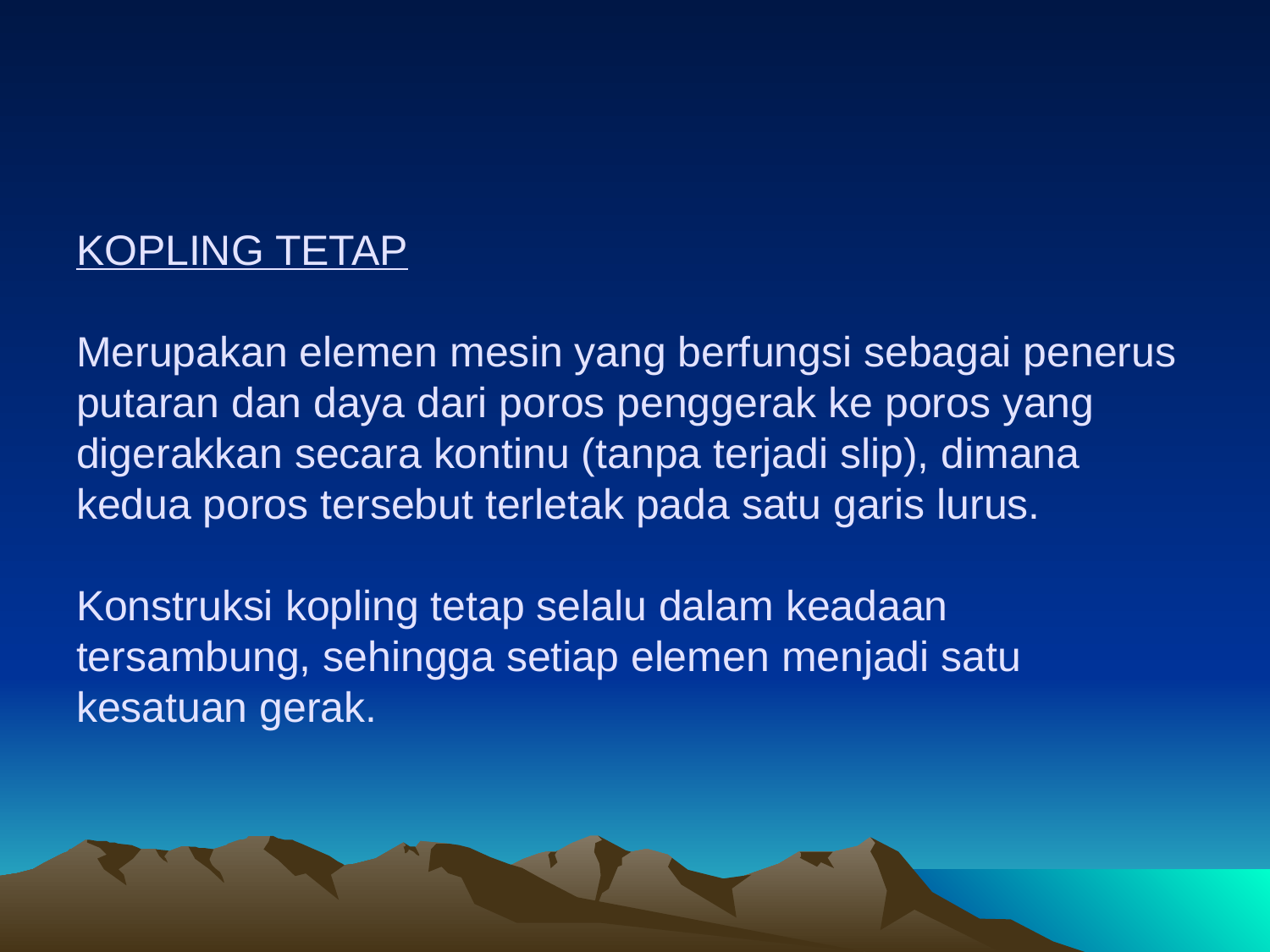

# KOPLING TETAP Merupakan elemen mesin yang berfungsi sebagai penerus putaran dan daya dari poros penggerak ke poros yang digerakkan secara kontinu (tanpa terjadi slip), dimana kedua poros tersebut terletak pada satu garis lurus. Konstruksi kopling tetap selalu dalam keadaan tersambung, sehingga setiap elemen menjadi satu kesatuan gerak.